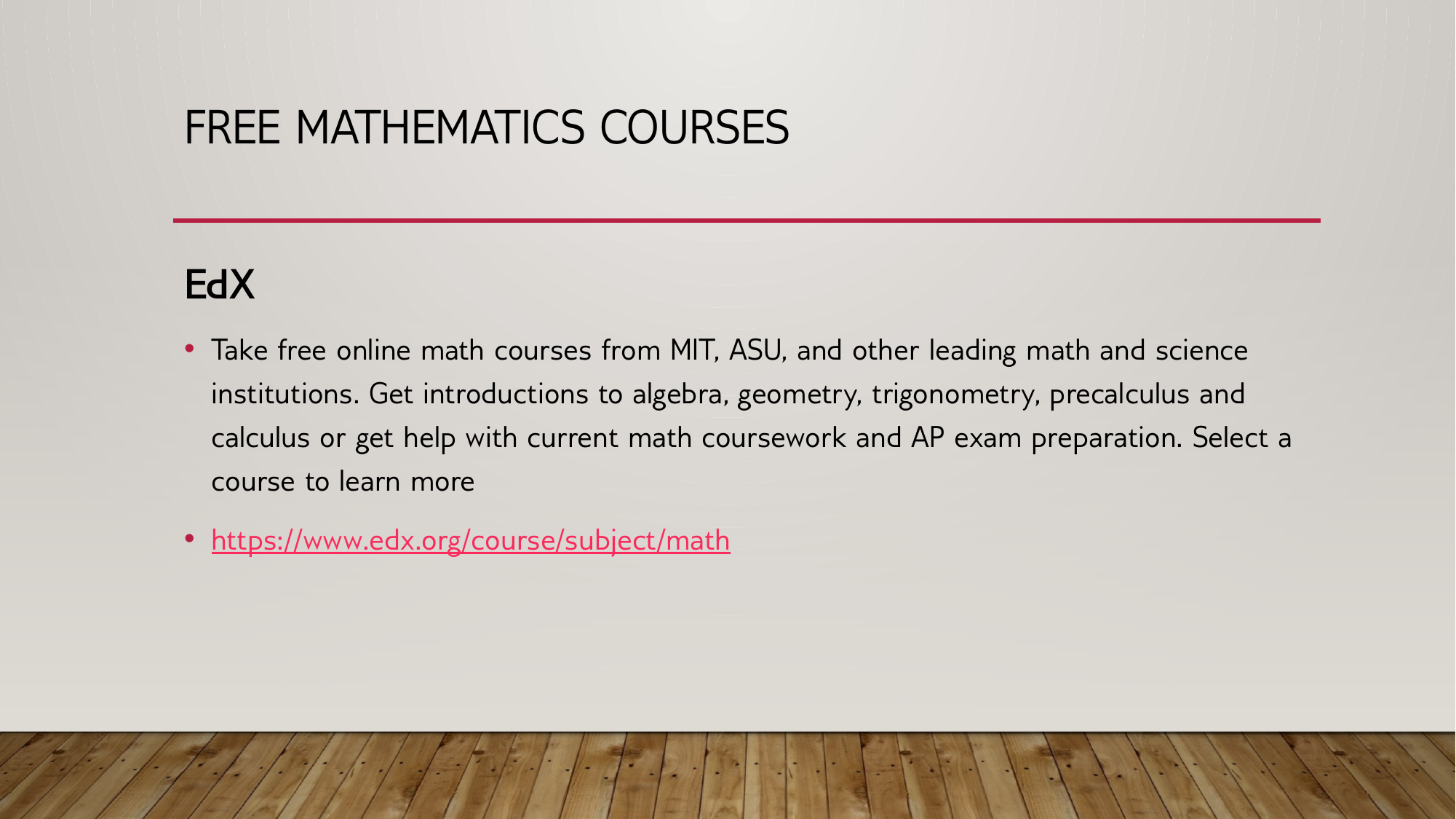

# Free mathematics courses
EdX
Take free online math courses from MIT, ASU, and other leading math and science institutions. Get introductions to algebra, geometry, trigonometry, precalculus and calculus or get help with current math coursework and AP exam preparation. Select a course to learn more
https://www.edx.org/course/subject/math